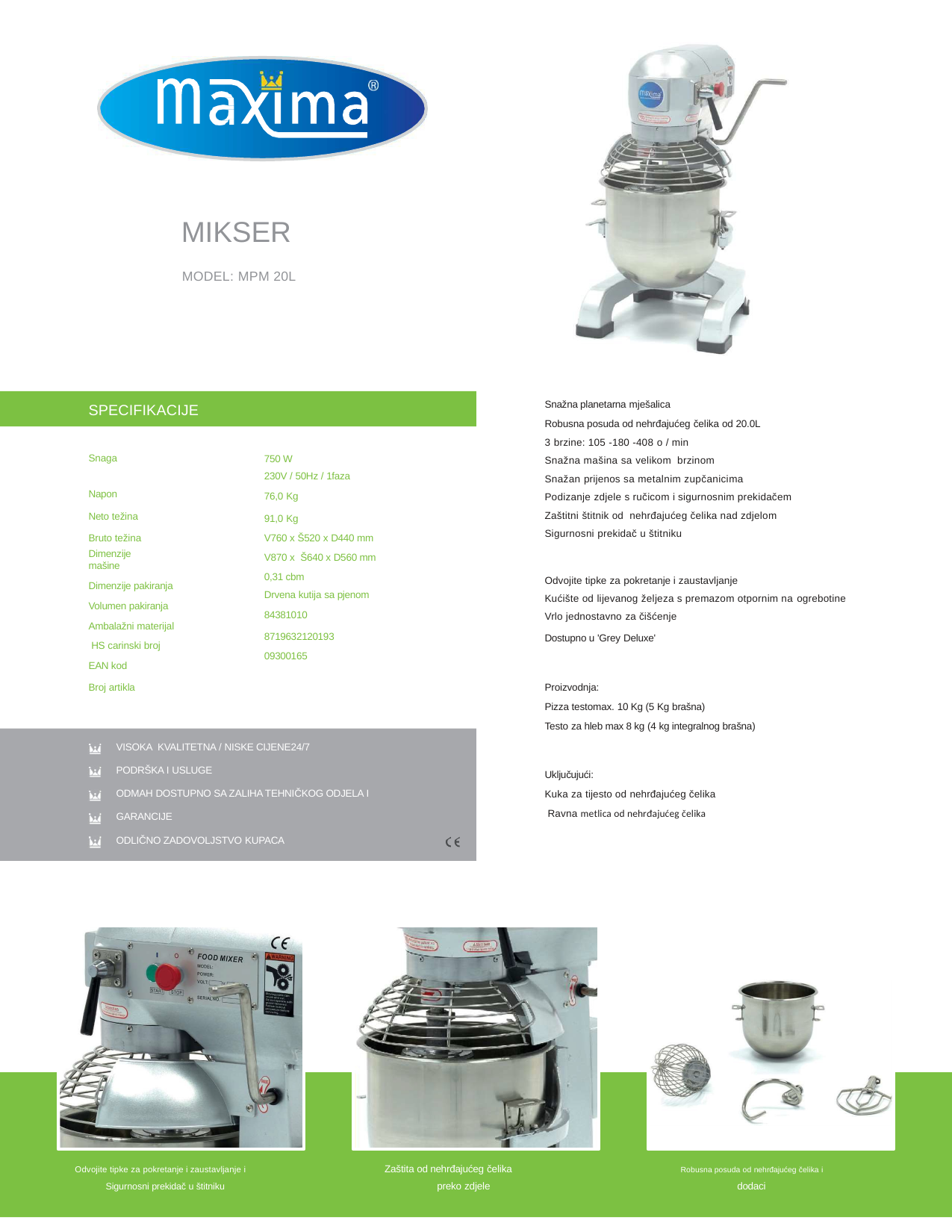

MIKSER
MODEL: MPM 20L

Snažna planetarna mješalica
Robusna posuda od nehrđajućeg čelika od 20.0L
3 brzine: 105 -180 -408 o / min
Snažna mašina sa velikom  brzinom
Snažan prijenos sa metalnim zupčanicima
Podizanje zdjele s ručicom i sigurnosnim prekidačem
Zaštitni štitnik od  nehrđajućeg čelika nad zdjelom
Sigurnosni prekidač u štitniku

SPECIFIKACIJE
Snaga  Napon
Neto težina  Bruto težina
Dimenzije mašine
Dimenzije pakiranja  Volumen pakiranja  Ambalažni materijal  HS carinski broj  EAN kod
Broj artikla
750 W
230V / 50Hz / 1faza
76,0 Kg
91,0 Kg
V760 x Š520 x D440 mm
V870 x  Š640 x D560 mm
0,31 cbm
Drvena kutija sa pjenom
84381010
8719632120193
09300165
Odvojite tipke za pokretanje i zaustavljanje
Kućište od lijevanog željeza s premazom otpornim na ogrebotine
Vrlo jednostavno za čišćenje
Dostupno u 'Grey Deluxe'
Proizvodnja:
Pizza testomax. 10 Kg (5 Kg brašna)
Testo za hleb max 8 kg (4 kg integralnog brašna)

VISOKA  KVALITETNA / NISKE CIJENE24/7
PODRŠKA I USLUGE
ODMAH DOSTUPNO SA ZALIHA TEHNIČKOG ODJELA I  GARANCIJE

ODLIČNO ZADOVOLJSTVO KUPACA
Uključujući:
Kuka za tijesto od nehrđajućeg čelika
 Ravna metlica od nehrđajućeg čelika

Zaštita od nehrđajućeg čelika
preko zdjele
Odvojite tipke za pokretanje i zaustavljanje i
Sigurnosni prekidač u štitniku
Robusna posuda od nehrđajućeg čelika i
dodaci